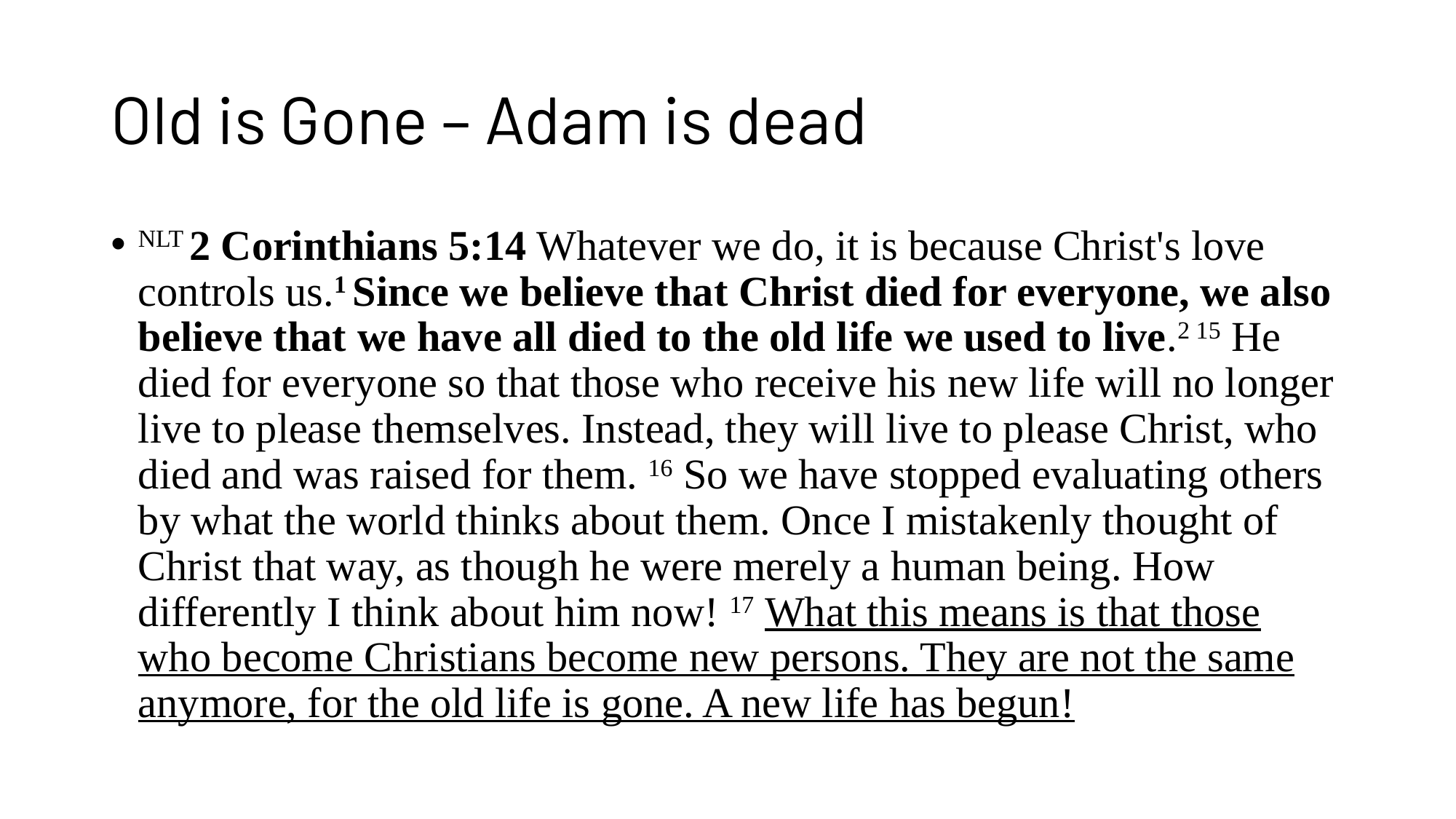

# Old is Gone – Adam is dead
NLT 2 Corinthians 5:14 Whatever we do, it is because Christ's love controls us.1 Since we believe that Christ died for everyone, we also believe that we have all died to the old life we used to live.2 15 He died for everyone so that those who receive his new life will no longer live to please themselves. Instead, they will live to please Christ, who died and was raised for them. 16 So we have stopped evaluating others by what the world thinks about them. Once I mistakenly thought of Christ that way, as though he were merely a human being. How differently I think about him now! 17 What this means is that those who become Christians become new persons. They are not the same anymore, for the old life is gone. A new life has begun!